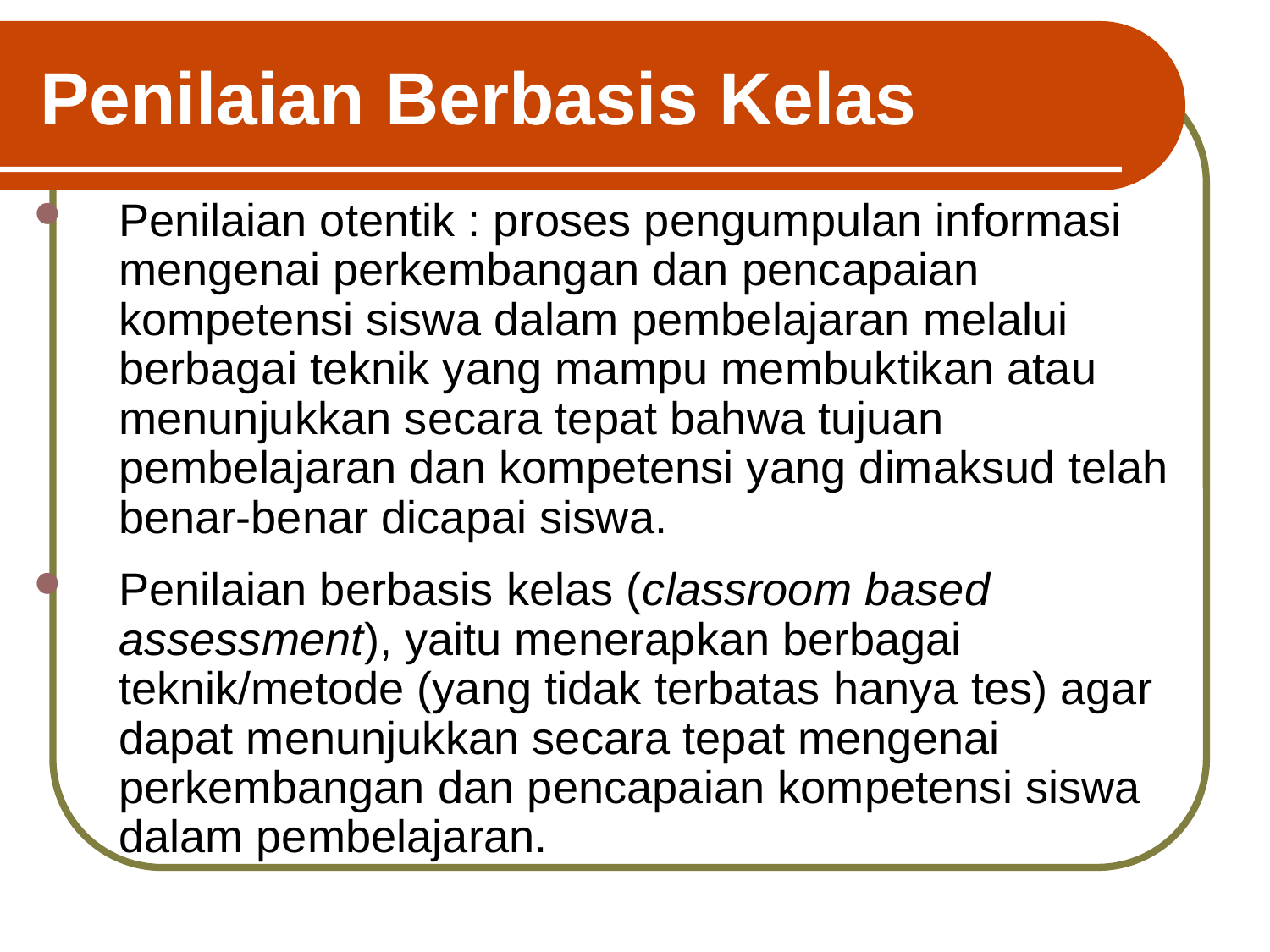

# Penilaian Berbasis Kelas
Penilaian otentik : proses pengumpulan informasi mengenai perkembangan dan pencapaian kompetensi siswa dalam pembelajaran melalui berbagai teknik yang mampu membuktikan atau menunjukkan secara tepat bahwa tujuan pembelajaran dan kompetensi yang dimaksud telah benar-benar dicapai siswa.
Penilaian berbasis kelas (classroom based assessment), yaitu menerapkan berbagai teknik/metode (yang tidak terbatas hanya tes) agar dapat menunjukkan secara tepat mengenai perkembangan dan pencapaian kompetensi siswa dalam pembelajaran.